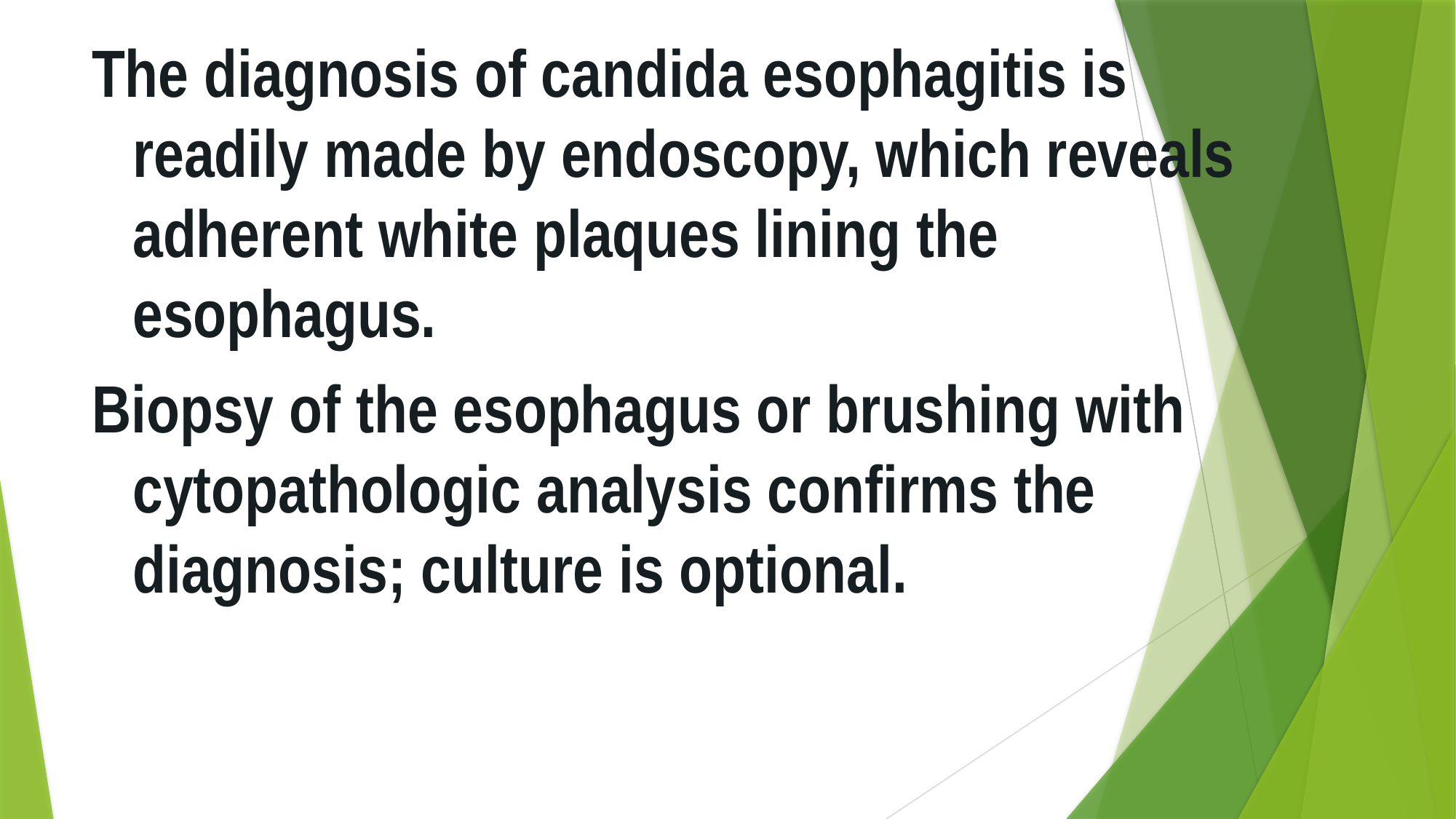

The diagnosis of candida esophagitis is readily made by endoscopy, which reveals adherent white plaques lining the esophagus.
Biopsy of the esophagus or brushing with cytopathologic analysis confirms the diagnosis; culture is optional.